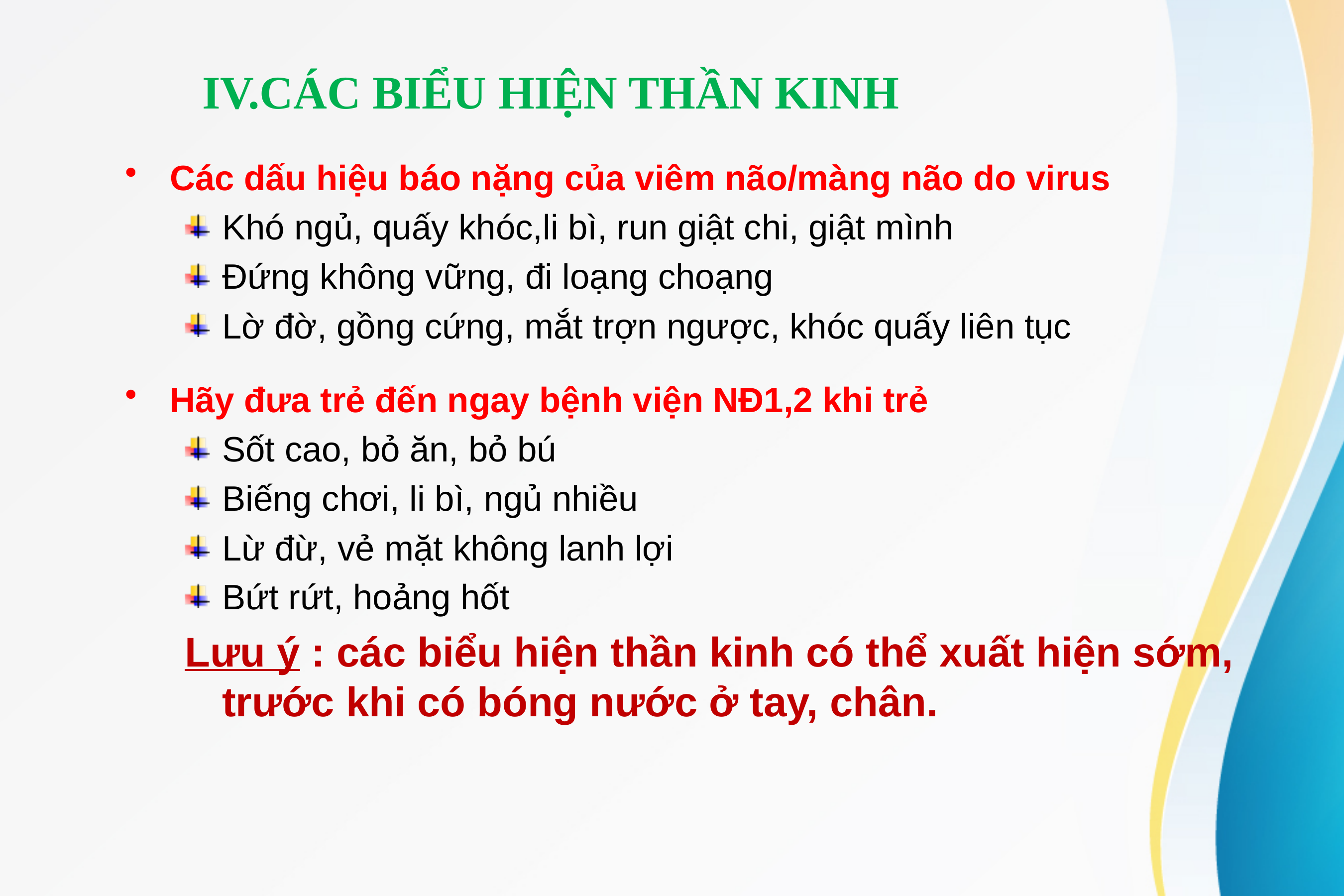

IV.CÁC BIỂU HIỆN THẦN KINH
Các dấu hiệu báo nặng của viêm não/màng não do virus
Khó ngủ, quấy khóc,li bì, run giật chi, giật mình
Đứng không vững, đi loạng choạng
Lờ đờ, gồng cứng, mắt trợn ngược, khóc quấy liên tục

Hãy đưa trẻ đến ngay bệnh viện NĐ1,2 khi trẻ
Sốt cao, bỏ ăn, bỏ bú
Biếng chơi, li bì, ngủ nhiều
Lừ đừ, vẻ mặt không lanh lợi
Bứt rứt, hoảng hốt
Lưu ý : các biểu hiện thần kinh có thể xuất hiện sớm, trước khi có bóng nước ở tay, chân.